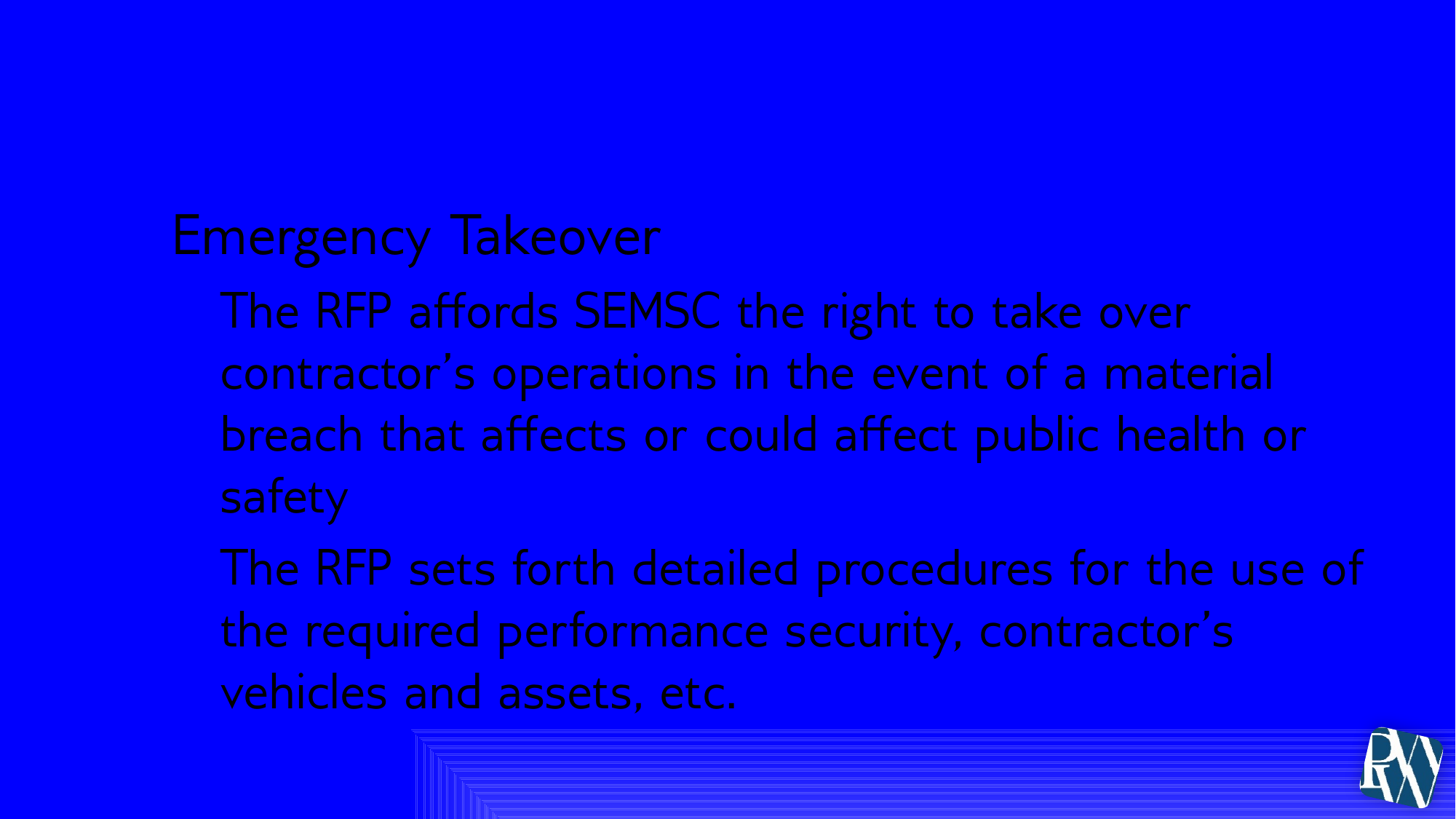

# VI. Contractual Provisions
Emergency Takeover
The RFP affords SEMSC the right to take over contractor’s operations in the event of a material breach that affects or could affect public health or safety
The RFP sets forth detailed procedures for the use of the required performance security, contractor’s vehicles and assets, etc.